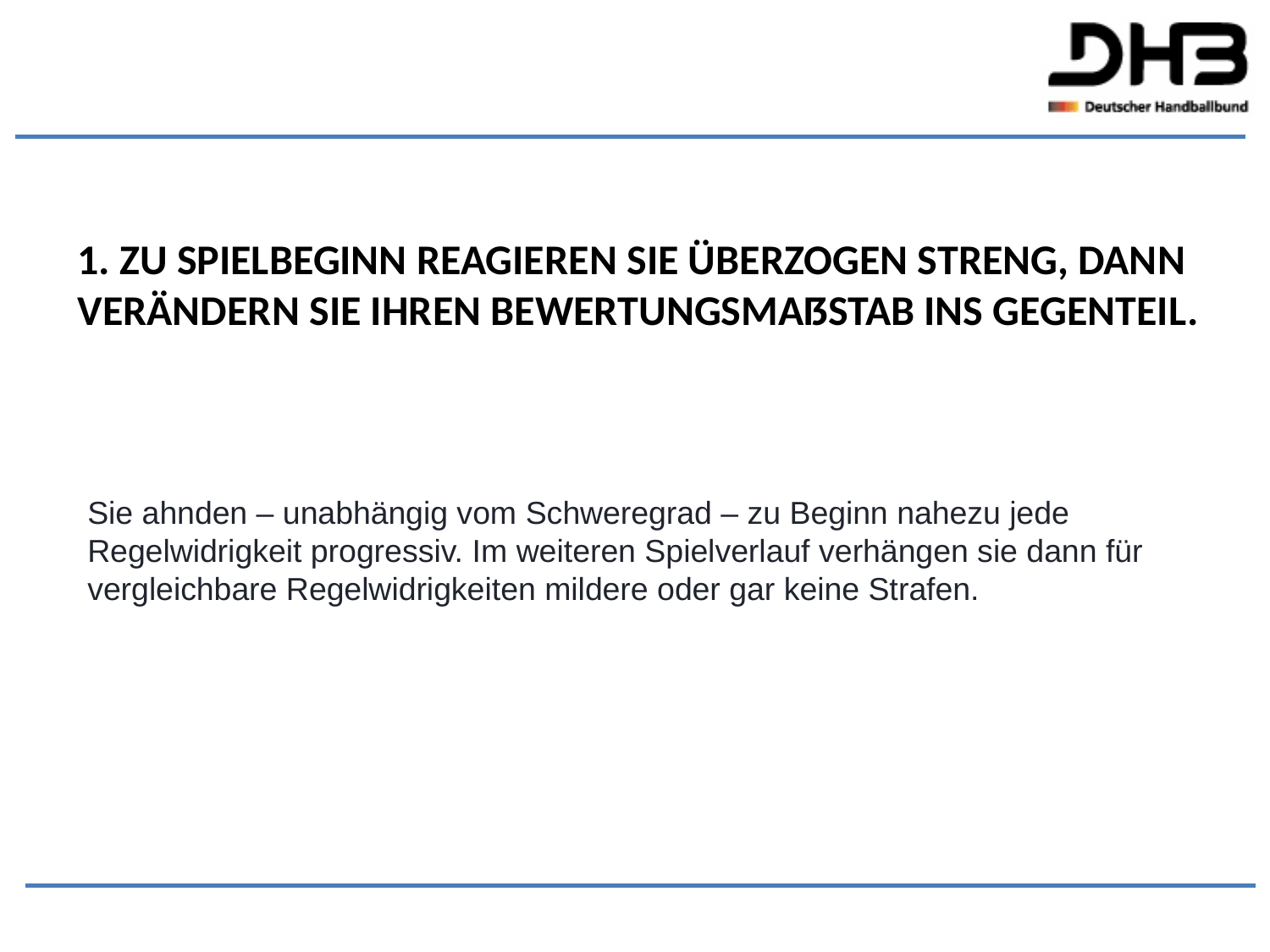

1. Zu Spielbeginn reagieren sie überzogen streng, dann verändern sie ihren Bewertungsmaßstab ins Gegenteil.
Sie ahnden – unabhängig vom Schweregrad – zu Beginn nahezu jede Regelwidrigkeit progressiv. Im weiteren Spielverlauf verhängen sie dann für vergleichbare Regelwidrigkeiten mildere oder gar keine Strafen.